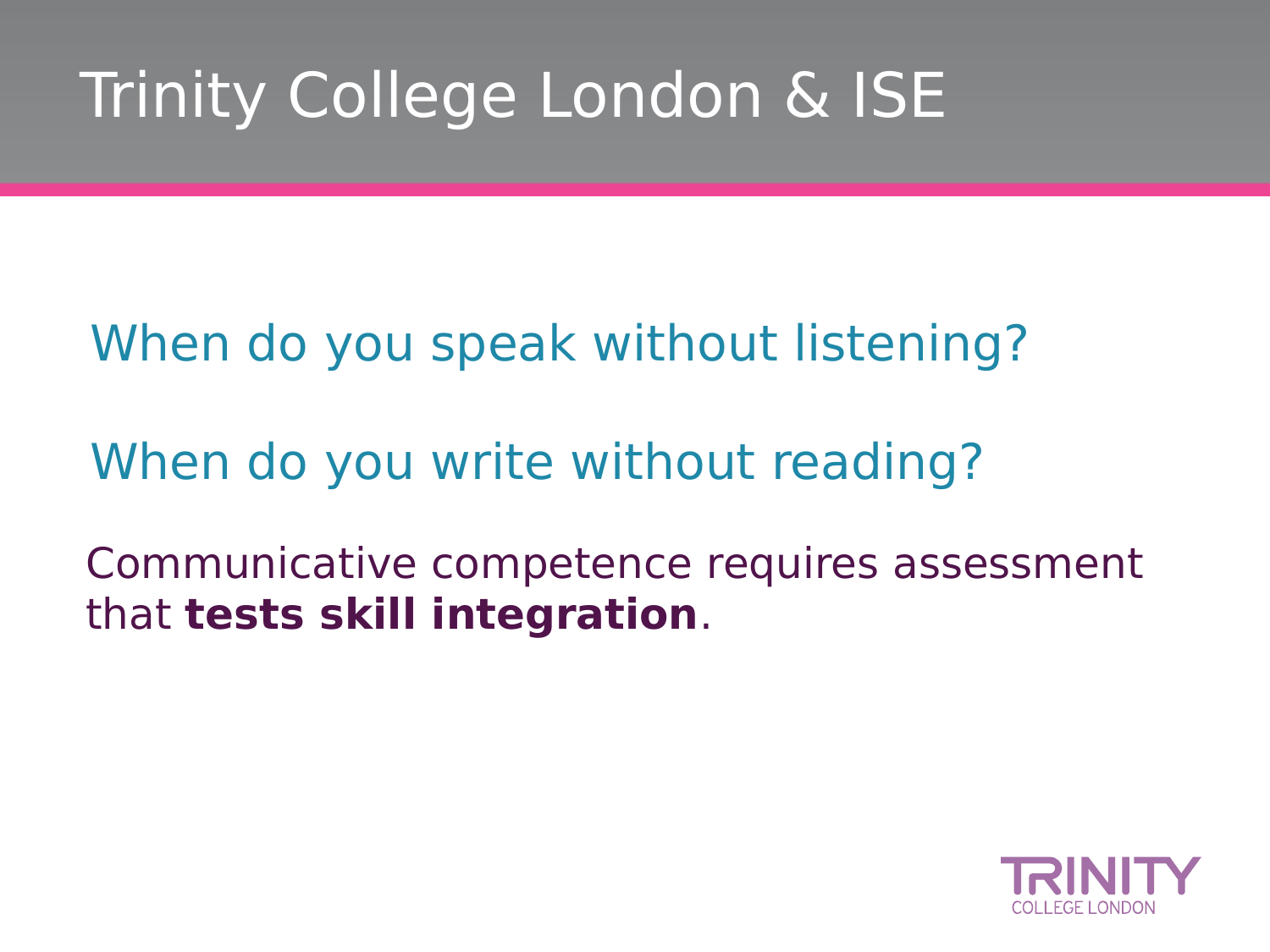

# Trinity College London & ISE

When do you speak without listening?

When do you write without reading?
Communicative competence requires assessment
that tests skill integration.